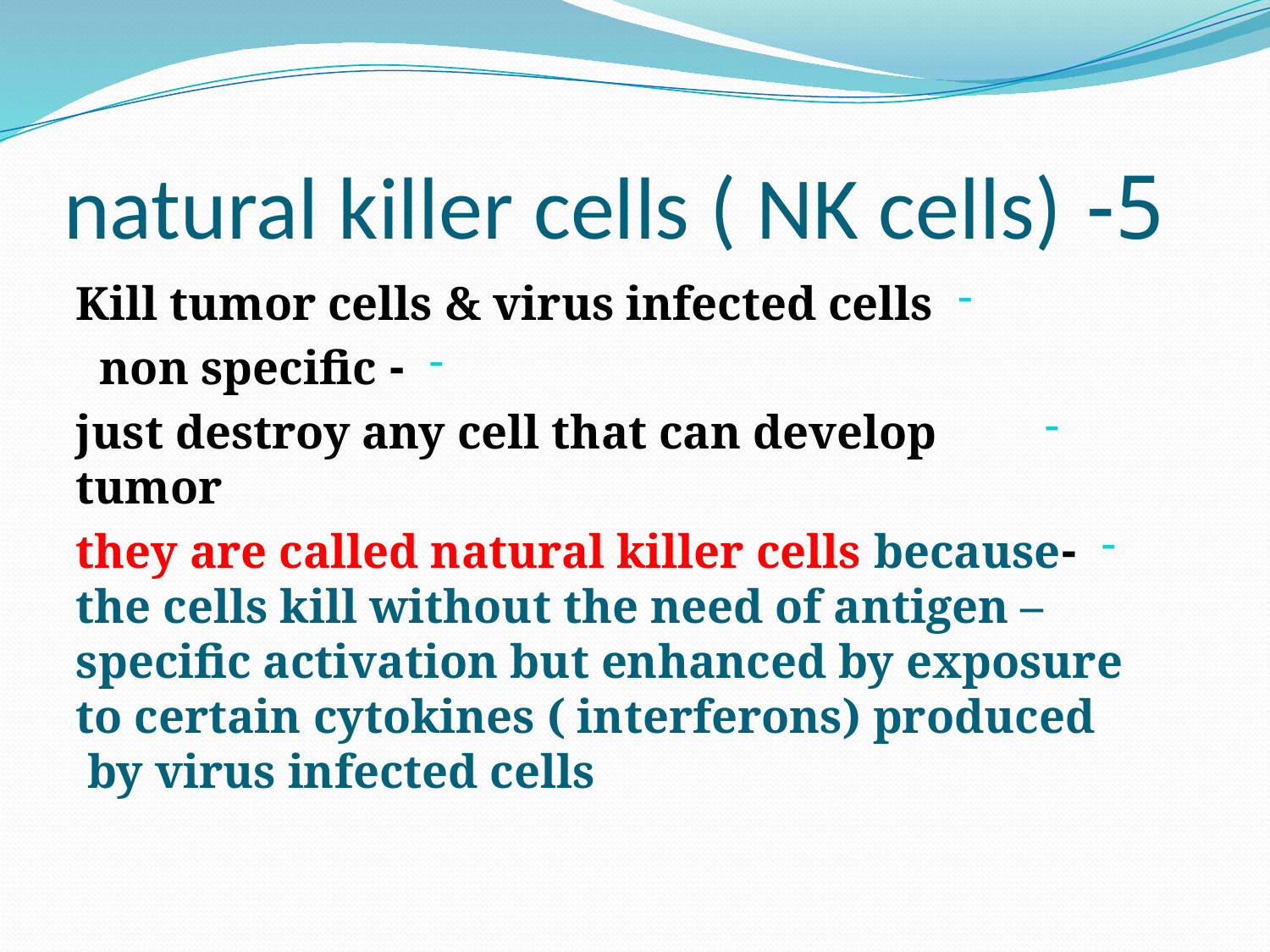

# 5- natural killer cells ( NK cells)
Kill tumor cells & virus infected cells
- non specific
       just destroy any cell that can develop tumor
-they are called natural killer cells because the cells kill without the need of antigen –specific activation but enhanced by exposure to certain cytokines ( interferons) produced by virus infected cells